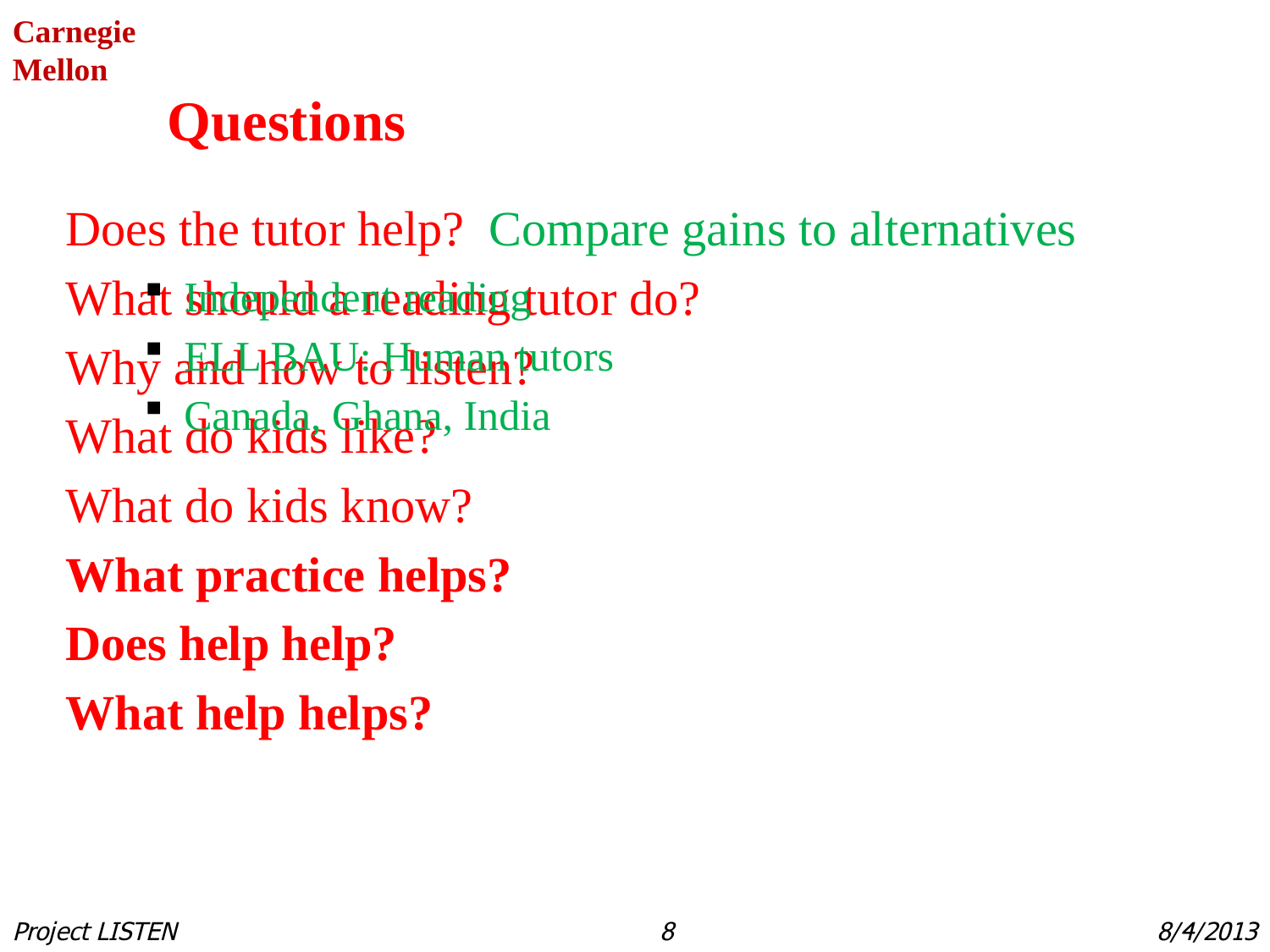

# Questions
Does the tutor help?  Compare gains to alternatives
What should a reading tutor do?
Why and how to listen?
What do kids like?
What do kids know?
What practice helps?
Does help help?
What help helps?
Independent reading
ELL BAU: Human tutors
Canada, Ghana, India

8
8/4/2013